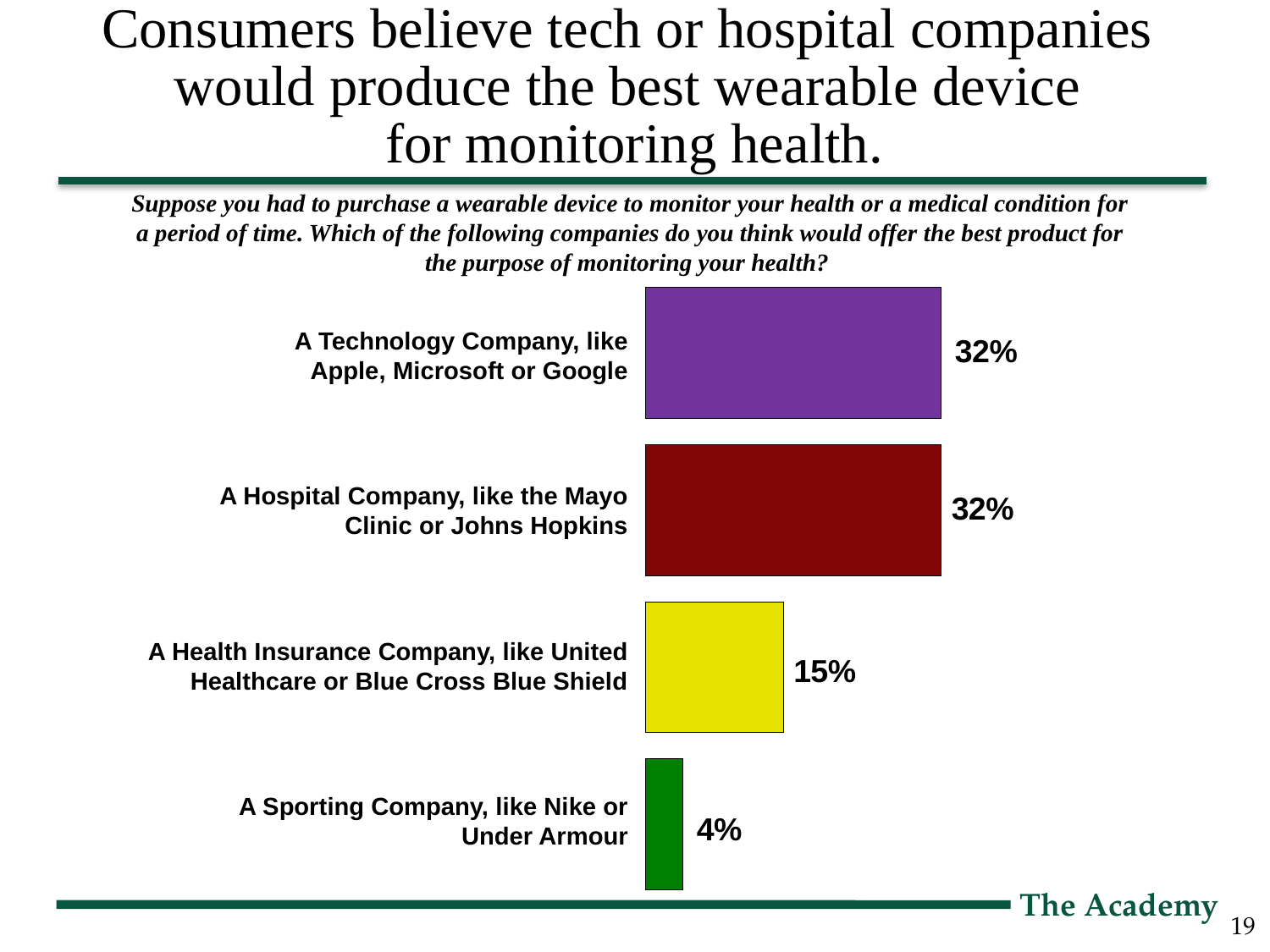

Consumers believe tech or hospital companies
would produce the best wearable device
for monitoring health.
Suppose you had to purchase a wearable device to monitor your health or a medical condition for a period of time. Which of the following companies do you think would offer the best product for the purpose of monitoring your health?

### Chart

| Category | 21 |
|---|---|
A Technology Company, like Apple, Microsoft or Google
A Hospital Company, like the Mayo Clinic or Johns Hopkins
A Health Insurance Company, like United Healthcare or Blue Cross Blue Shield
A Sporting Company, like Nike or Under Armour